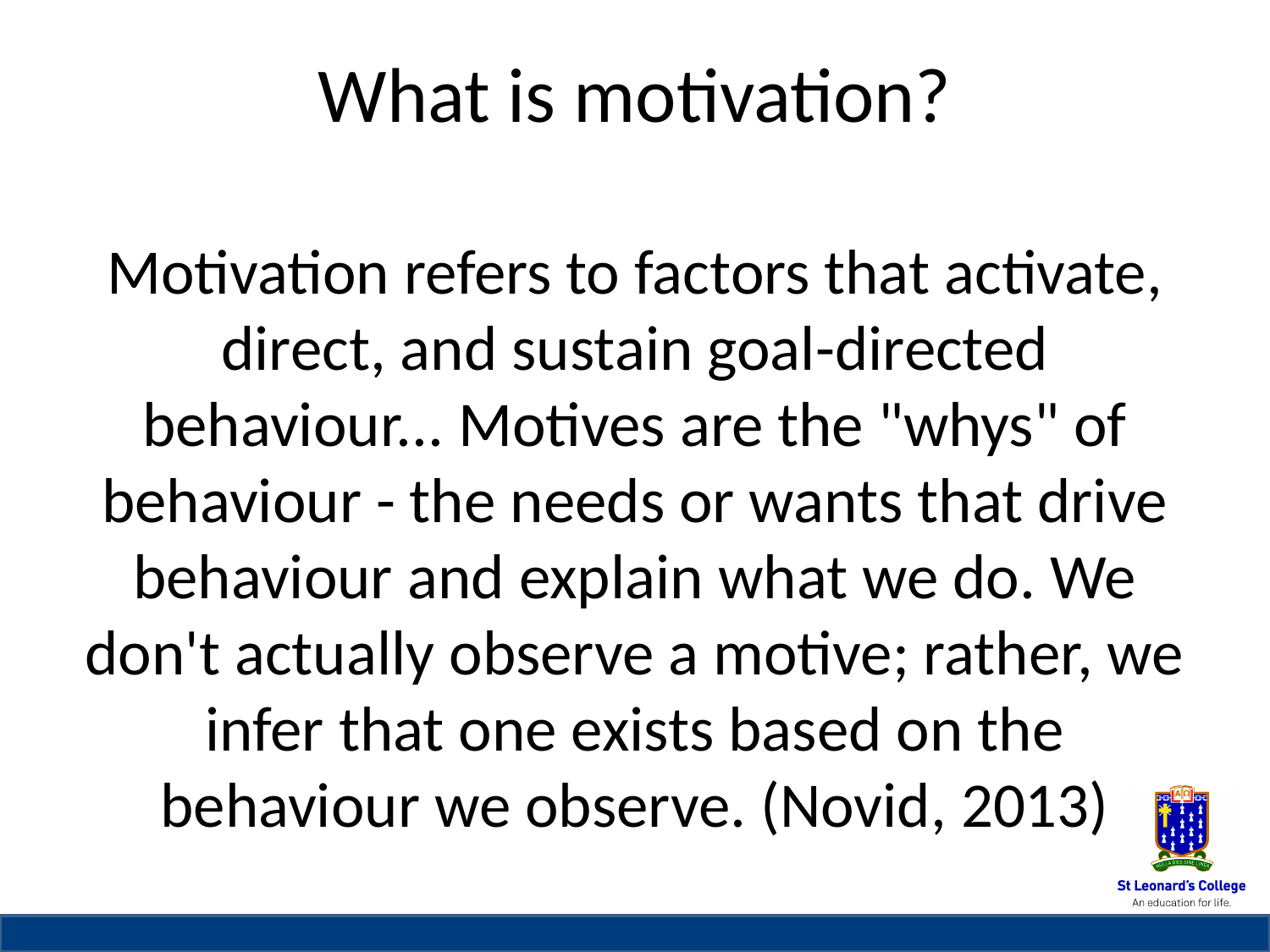

# What is motivation? Motivation refers to factors that activate, direct, and sustain goal-directed behaviour... Motives are the "whys" of behaviour - the needs or wants that drive behaviour and explain what we do. We don't actually observe a motive; rather, we infer that one exists based on the behaviour we observe. (Novid, 2013)